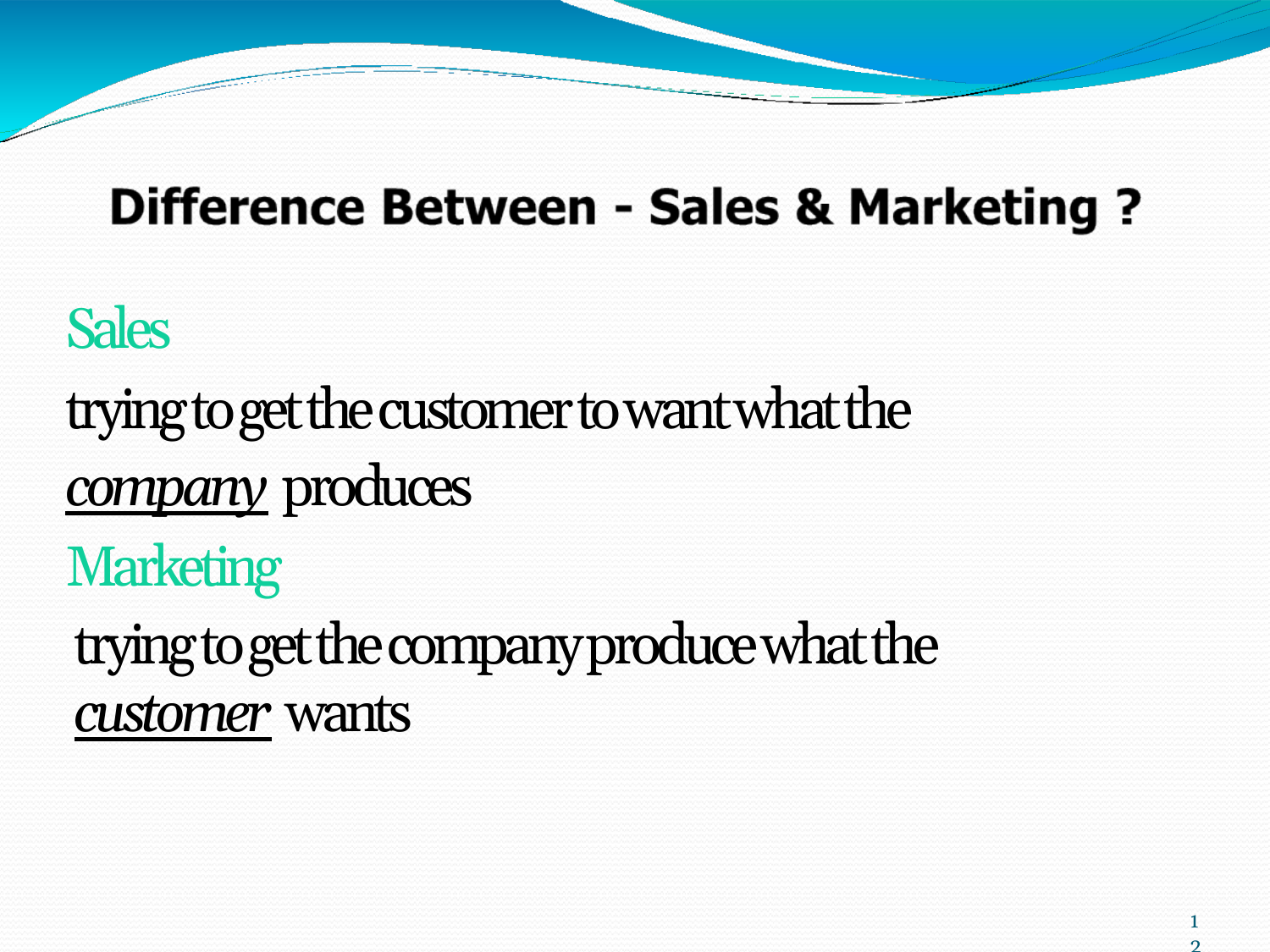

Sales
trying to get the customer to want what the company produces
Marketing
trying to get the company produce what the customer wants
12